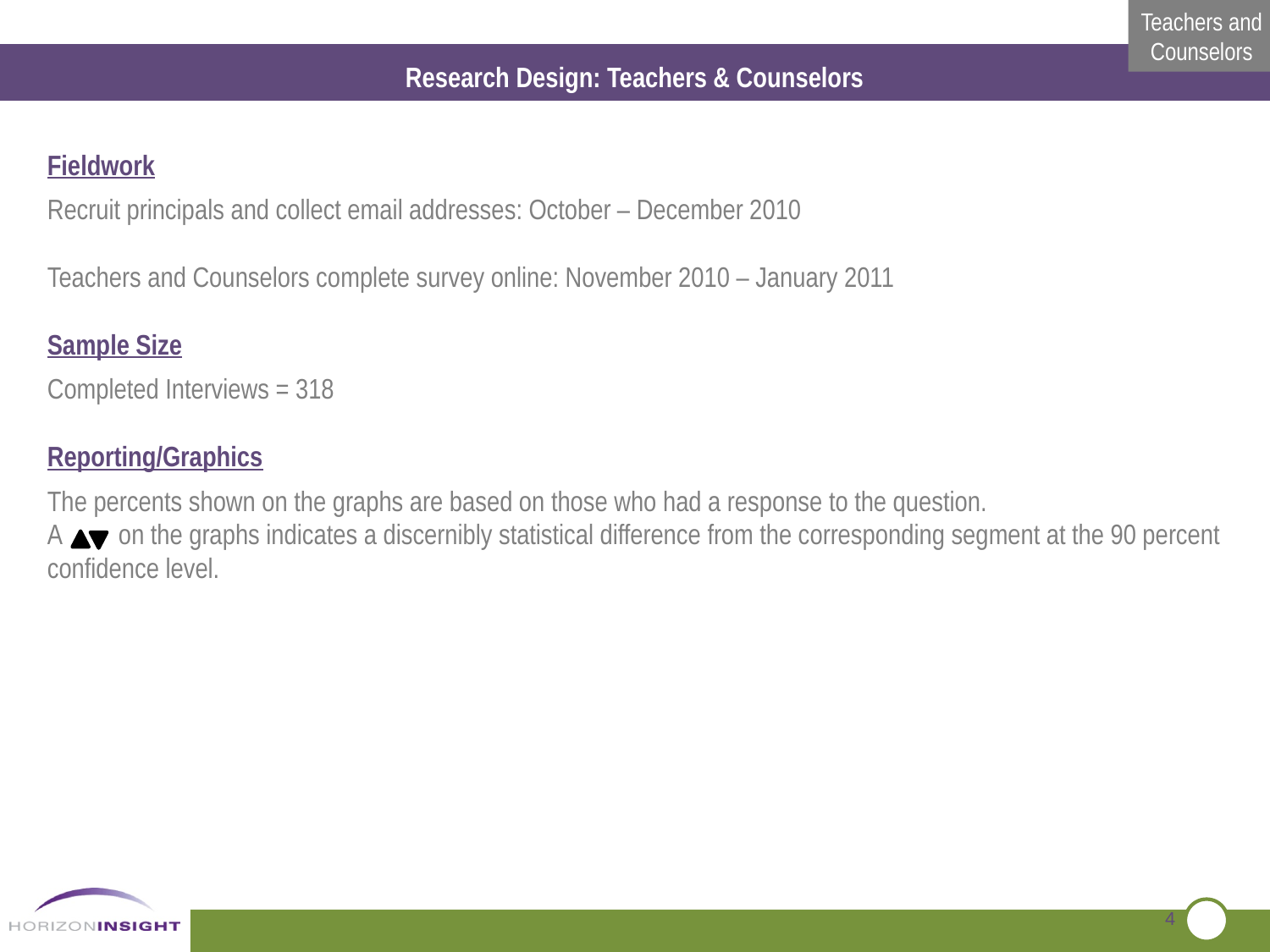

Research Design: Teachers & Counselors
Fieldwork
Recruit principals and collect email addresses: October – December 2010

Teachers and Counselors complete survey online: November 2010 – January 2011

Sample Size
Completed Interviews = 318

Reporting/Graphics
The percents shown on the graphs are based on those who had a response to the question.
A         on the graphs indicates a discernibly statistical difference from the corresponding segment at the 90 percent confidence level.